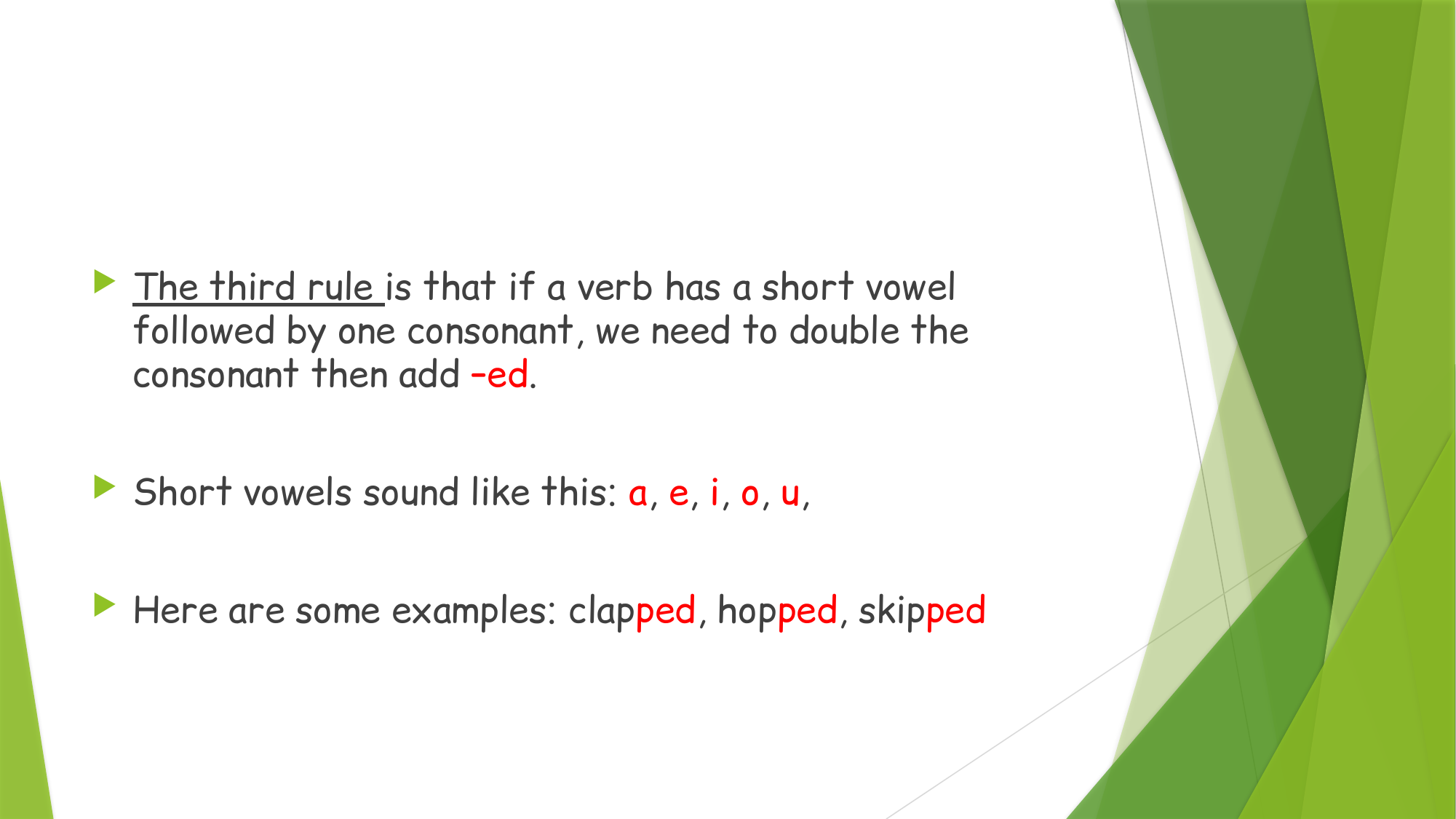

The third rule is that if a verb has a short vowel followed by one consonant, we need to double the consonant then add –ed.

Short vowels sound like this: a, e, i, o, u,

Here are some examples: clapped, hopped, skipped